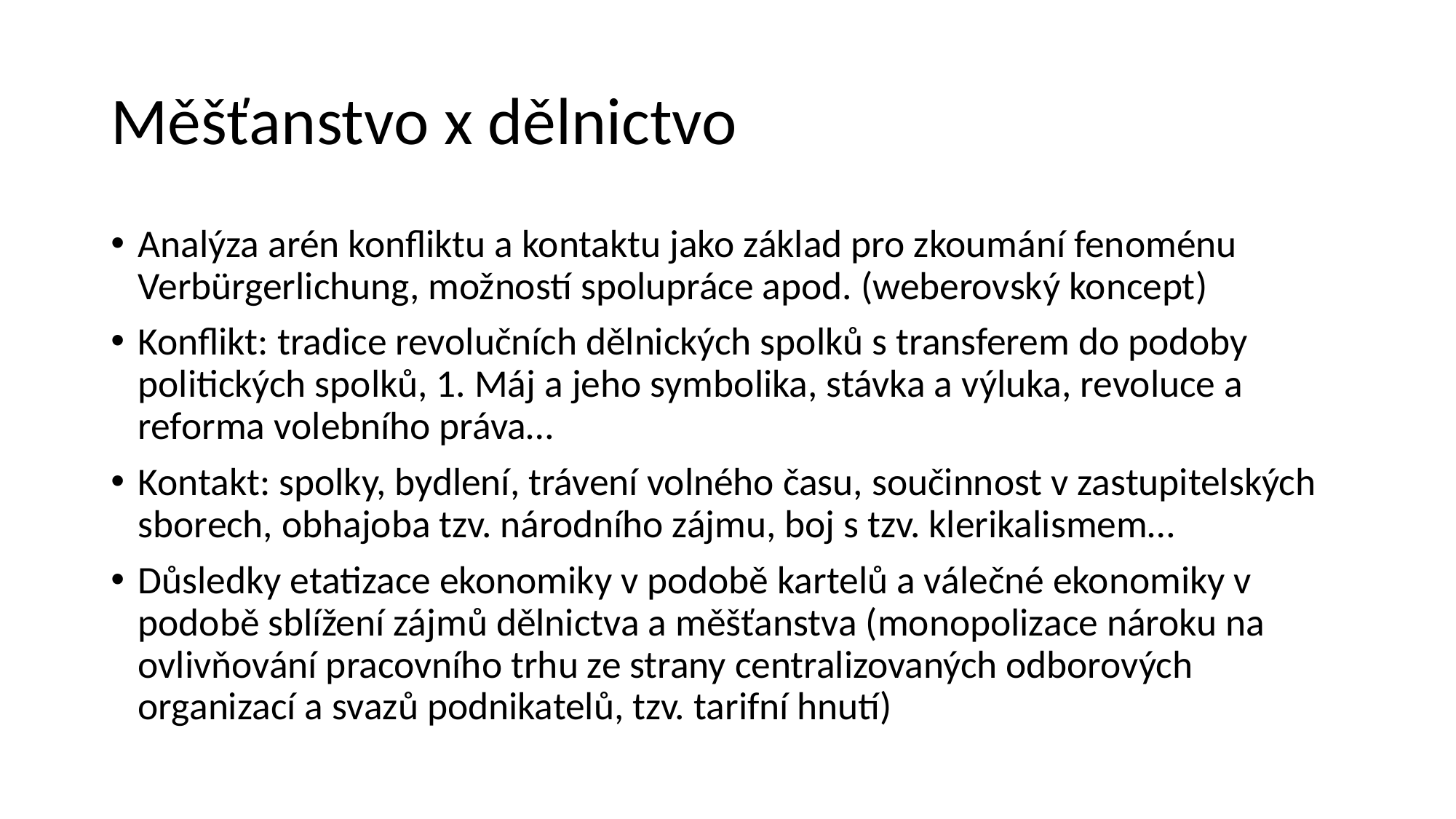

# Měšťanstvo x dělnictvo
Analýza arén konfliktu a kontaktu jako základ pro zkoumání fenoménu Verbürgerlichung, možností spolupráce apod. (weberovský koncept)
Konflikt: tradice revolučních dělnických spolků s transferem do podoby politických spolků, 1. Máj a jeho symbolika, stávka a výluka, revoluce a reforma volebního práva…
Kontakt: spolky, bydlení, trávení volného času, součinnost v zastupitelských sborech, obhajoba tzv. národního zájmu, boj s tzv. klerikalismem…
Důsledky etatizace ekonomiky v podobě kartelů a válečné ekonomiky v podobě sblížení zájmů dělnictva a měšťanstva (monopolizace nároku na ovlivňování pracovního trhu ze strany centralizovaných odborových organizací a svazů podnikatelů, tzv. tarifní hnutí)